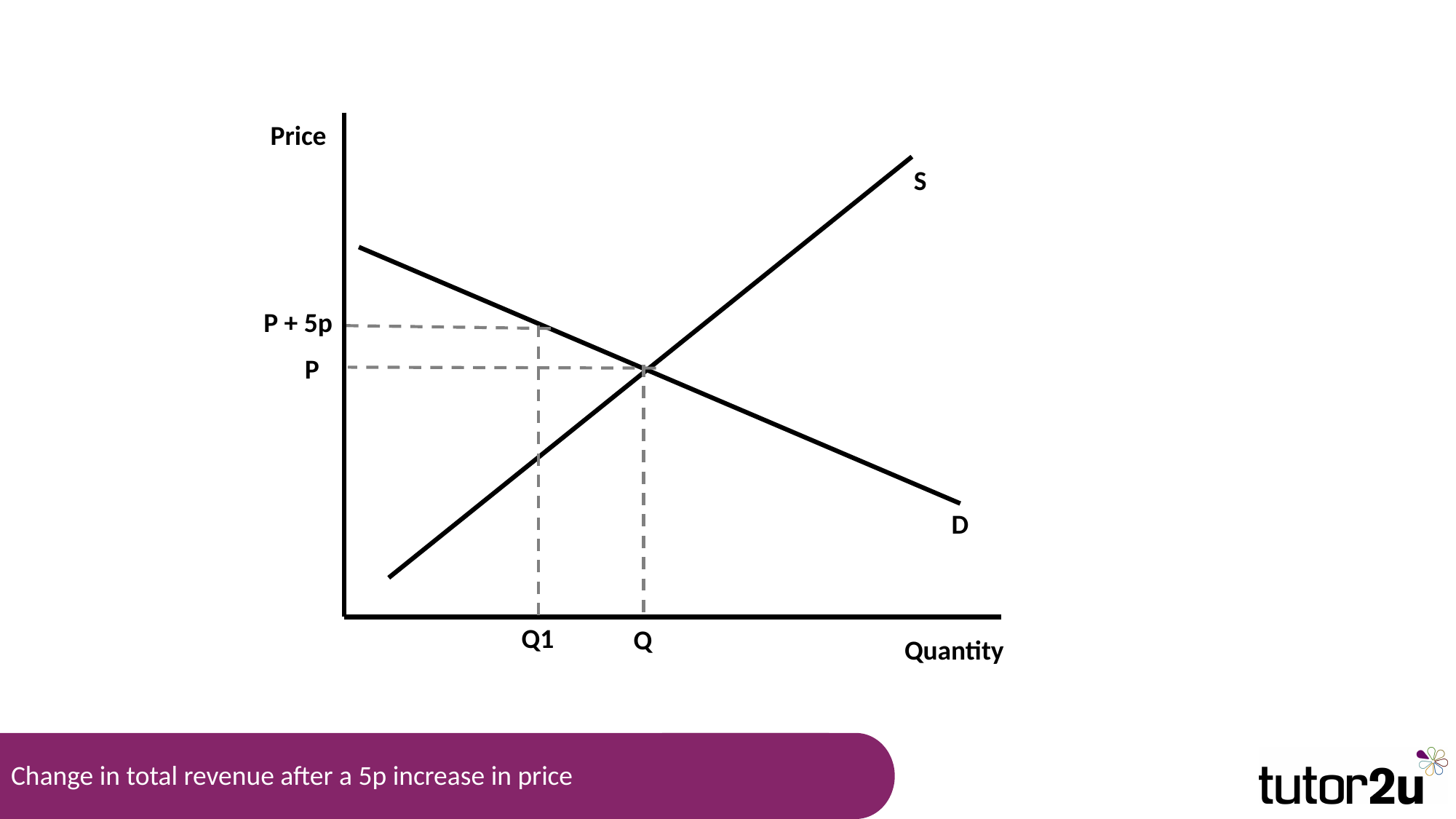

Price
S
P + 5p
P
D
Q1
Q
Quantity
# Change in total revenue after a 5p increase in price